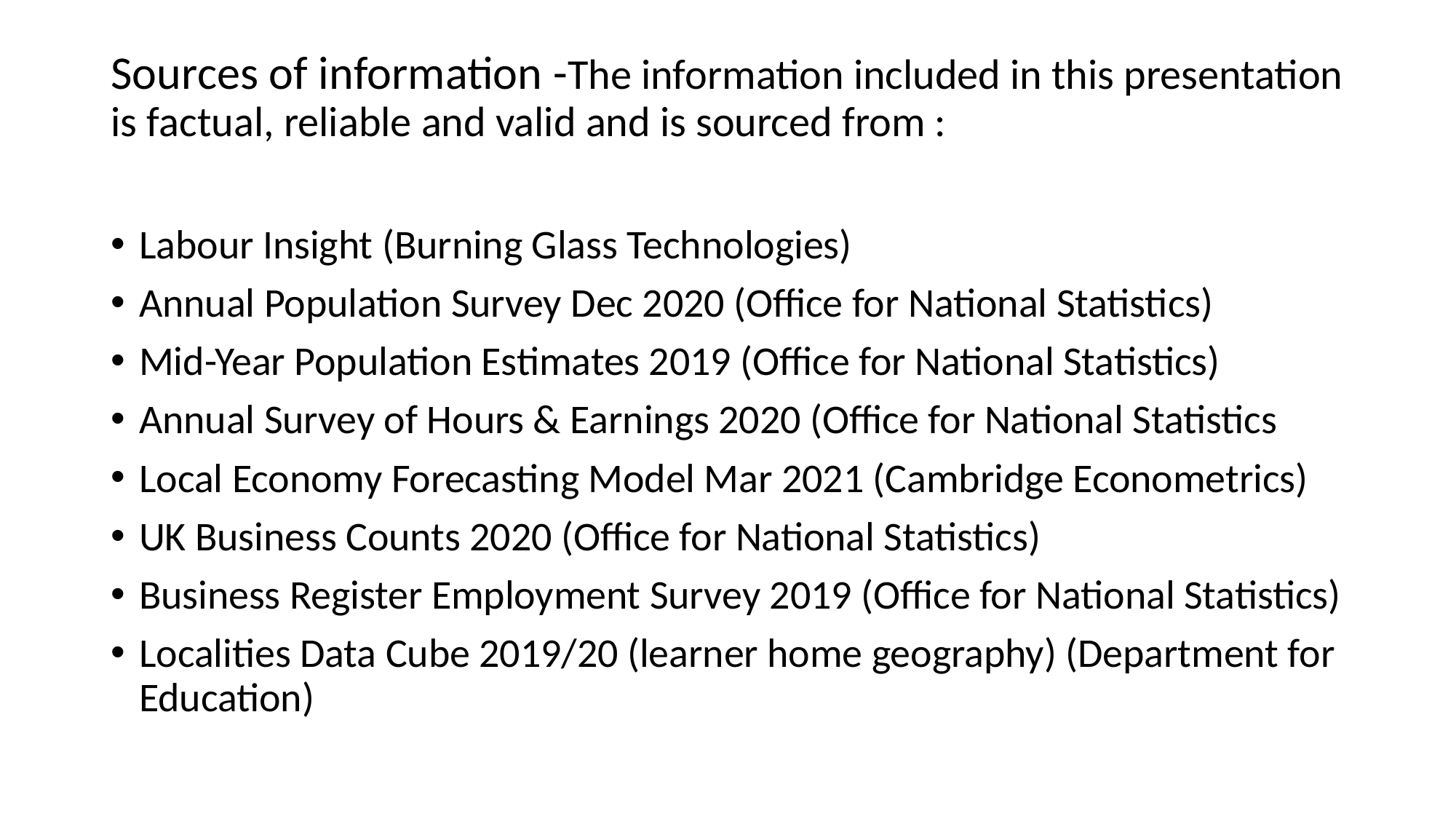

# Sources of information -The information included in this presentation is factual, reliable and valid and is sourced from :
Labour Insight (Burning Glass Technologies)
Annual Population Survey Dec 2020 (Office for National Statistics)
Mid-Year Population Estimates 2019 (Office for National Statistics)
Annual Survey of Hours & Earnings 2020 (Office for National Statistics
Local Economy Forecasting Model Mar 2021 (Cambridge Econometrics)
UK Business Counts 2020 (Office for National Statistics)
Business Register Employment Survey 2019 (Office for National Statistics)
Localities Data Cube 2019/20 (learner home geography) (Department for Education)